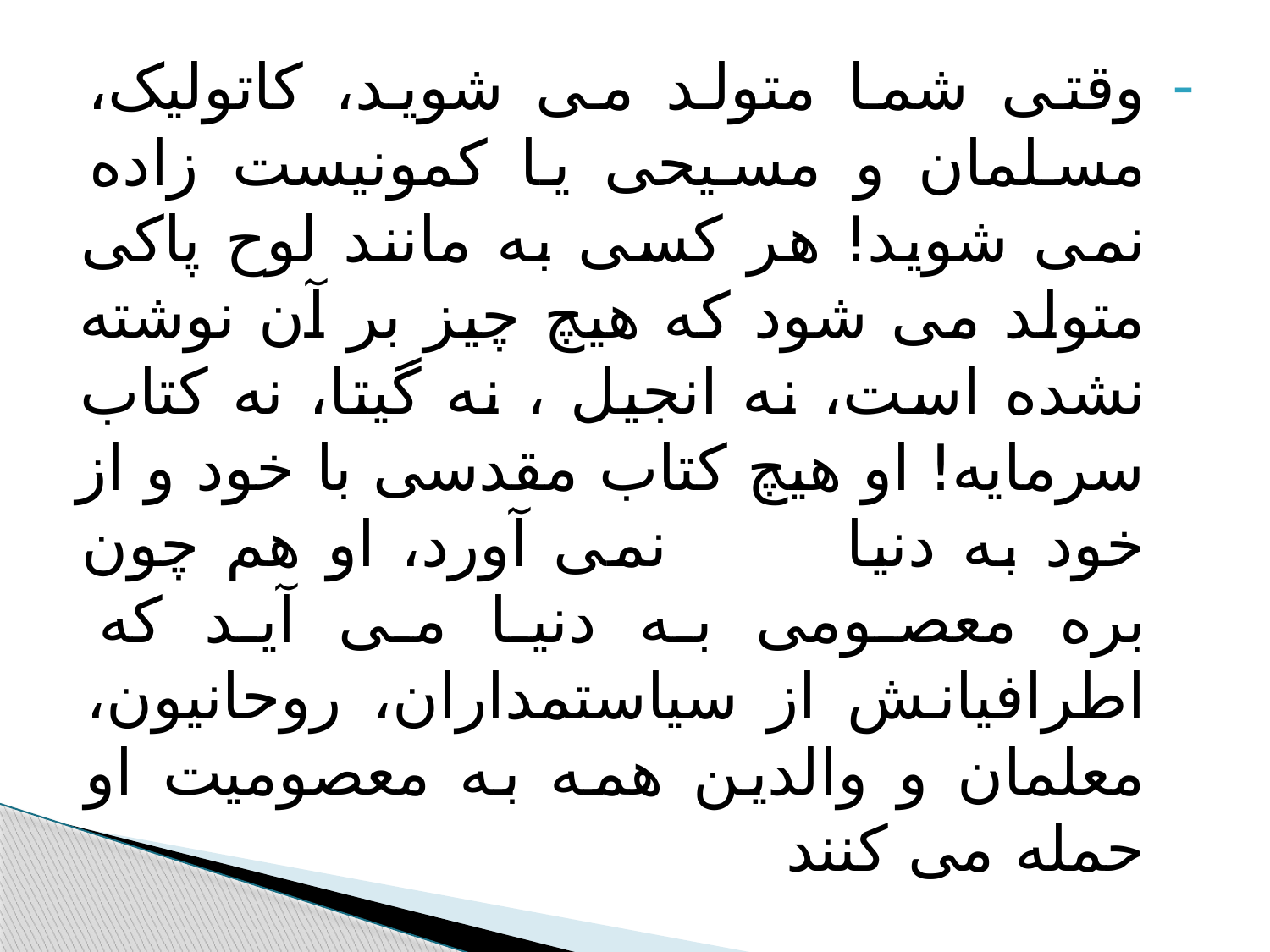

#
وقتی شما متولد می شوید، کاتولیک، مسلمان و مسیحی یا کمونیست زاده نمی شوید! هر کسی به مانند لوح پاکی متولد می شود که هیچ چیز بر آن نوشته نشده است، نه انجیل ، نه گیتا، نه کتاب سرمایه! او هیچ کتاب مقدسی با خود و از خود به دنیا       نمی آورد، او هم چون بره معصومی به دنیا می آید که اطرافیانش از سیاستمداران، روحانیون، معلمان و والدین همه به معصومیت او حمله می کنند